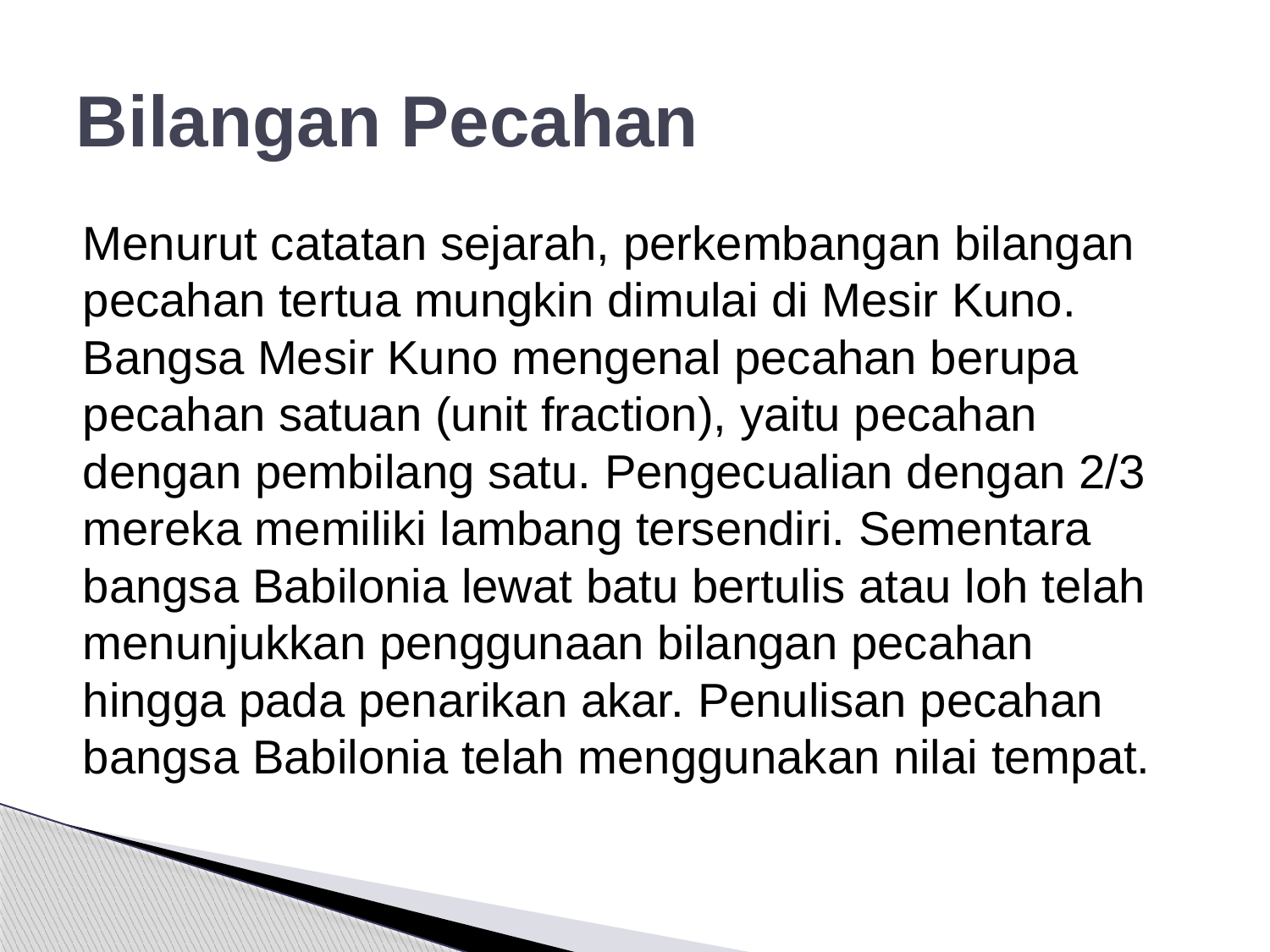

# Bilangan Pecahan
Menurut catatan sejarah, perkembangan bilangan pecahan tertua mungkin dimulai di Mesir Kuno. Bangsa Mesir Kuno mengenal pecahan berupa pecahan satuan (unit fraction), yaitu pecahan dengan pembilang satu. Pengecualian dengan 2/3 mereka memiliki lambang tersendiri. Sementara bangsa Babilonia lewat batu bertulis atau loh telah menunjukkan penggunaan bilangan pecahan hingga pada penarikan akar. Penulisan pecahan bangsa Babilonia telah menggunakan nilai tempat.